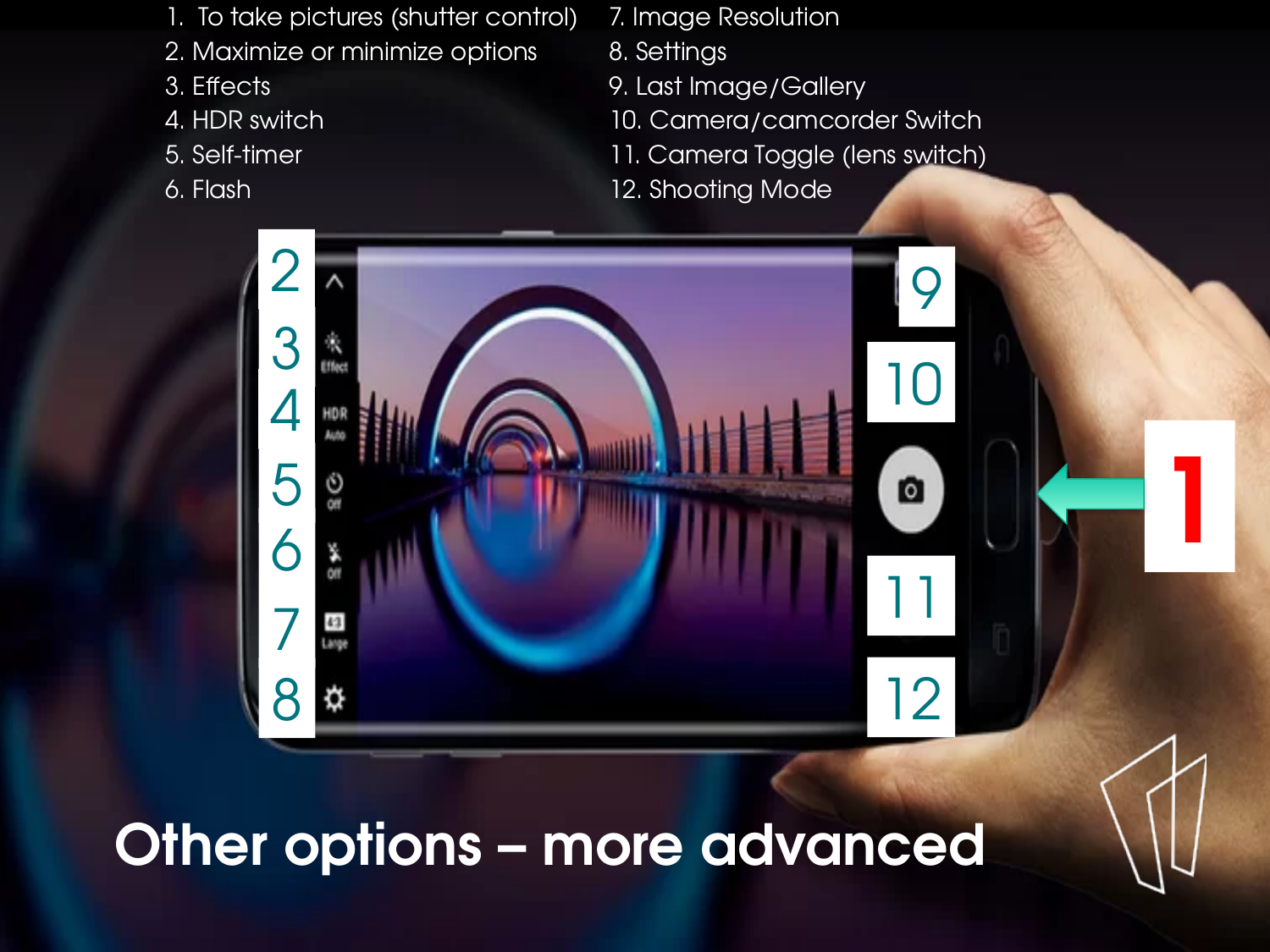

1.  To take pictures (shutter control)
2. Maximize or minimize options
3. Effects
4. HDR switch
5. Self-timer
6. Flash

7. Image Resolution
8. Settings
9. Last Image/Gallery
10. Camera/camcorder Switch
11. Camera Toggle (lens switch)
12. Shooting Mode

2
9
3
10
4
1
5

6
11
7
12
8
Other options – more advanced